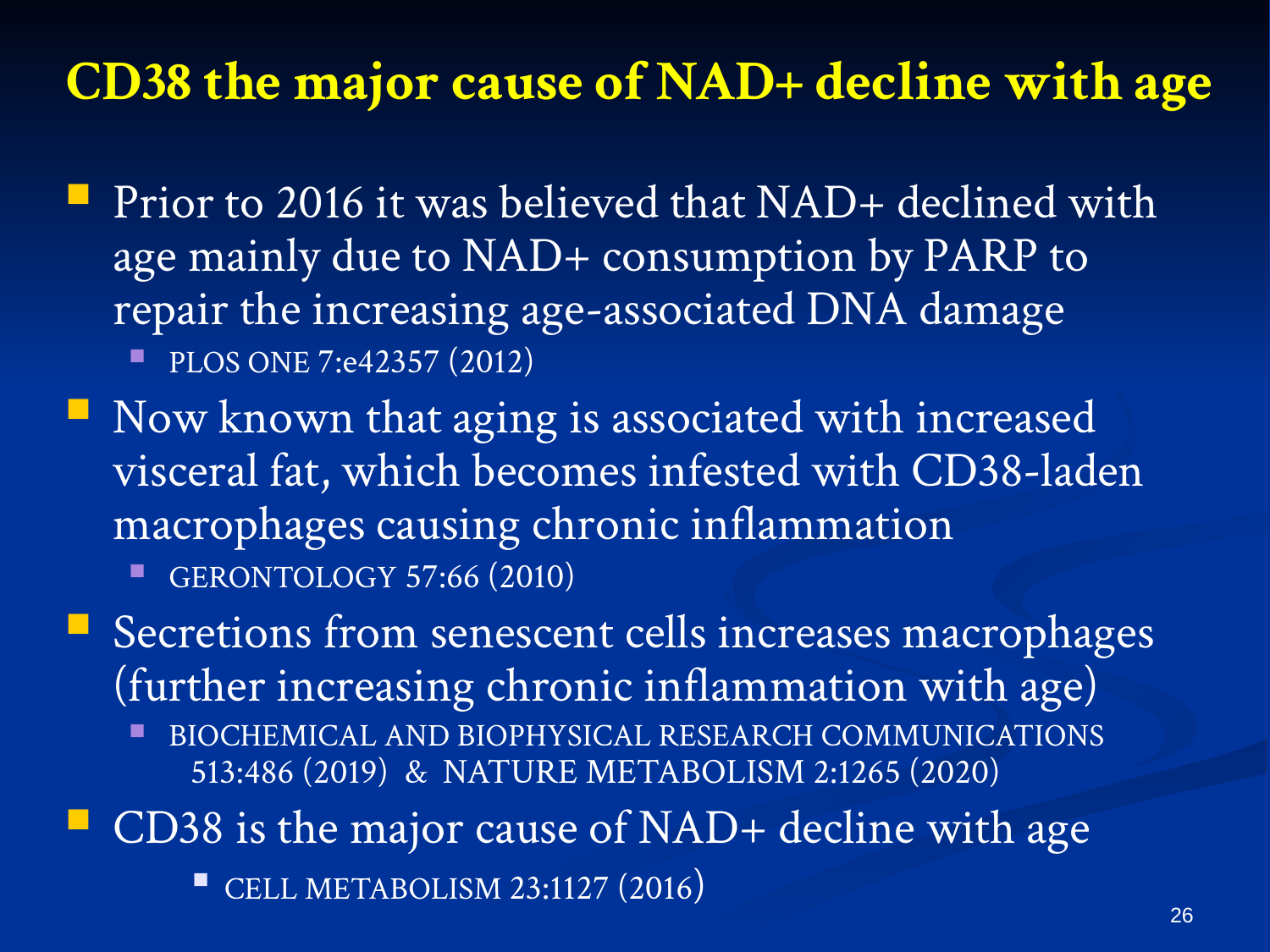

# CD38 the major cause of NAD+ decline with age

Prior to 2016 it was believed that NAD+ declined with age mainly due to NAD+ consumption by PARP to repair the increasing age-associated DNA damage
PLOS ONE 7:e42357 (2012)
Now known that aging is associated with increased visceral fat, which becomes infested with CD38-laden macrophages causing chronic inflammation
GERONTOLOGY 57:66 (2010)
Secretions from senescent cells increases macrophages (further increasing chronic inflammation with age)
BIOCHEMICAL AND BIOPHYSICAL RESEARCH COMMUNICATIONS                513:486 (2019)  &  NATURE METABOLISM 2:1265 (2020)
CD38 is the major cause of NAD+ decline with age
CELL METABOLISM 23:1127 (2016)

26